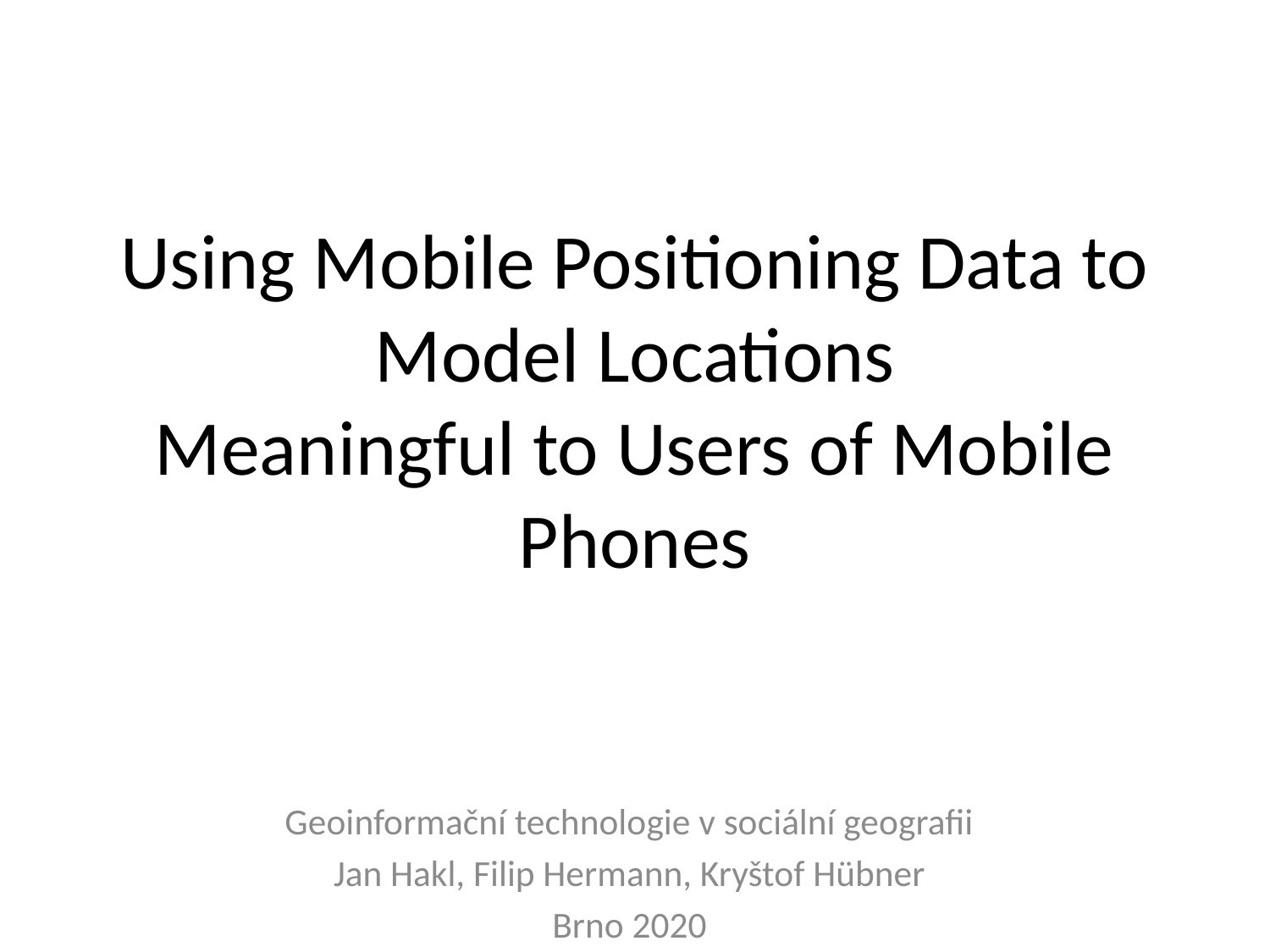

# Using Mobile Positioning Data to Model Locations Meaningful to Users of Mobile Phones
Geoinformační technologie v sociální geografii
Jan Hakl, Filip Hermann, Kryštof Hübner
Brno 2020